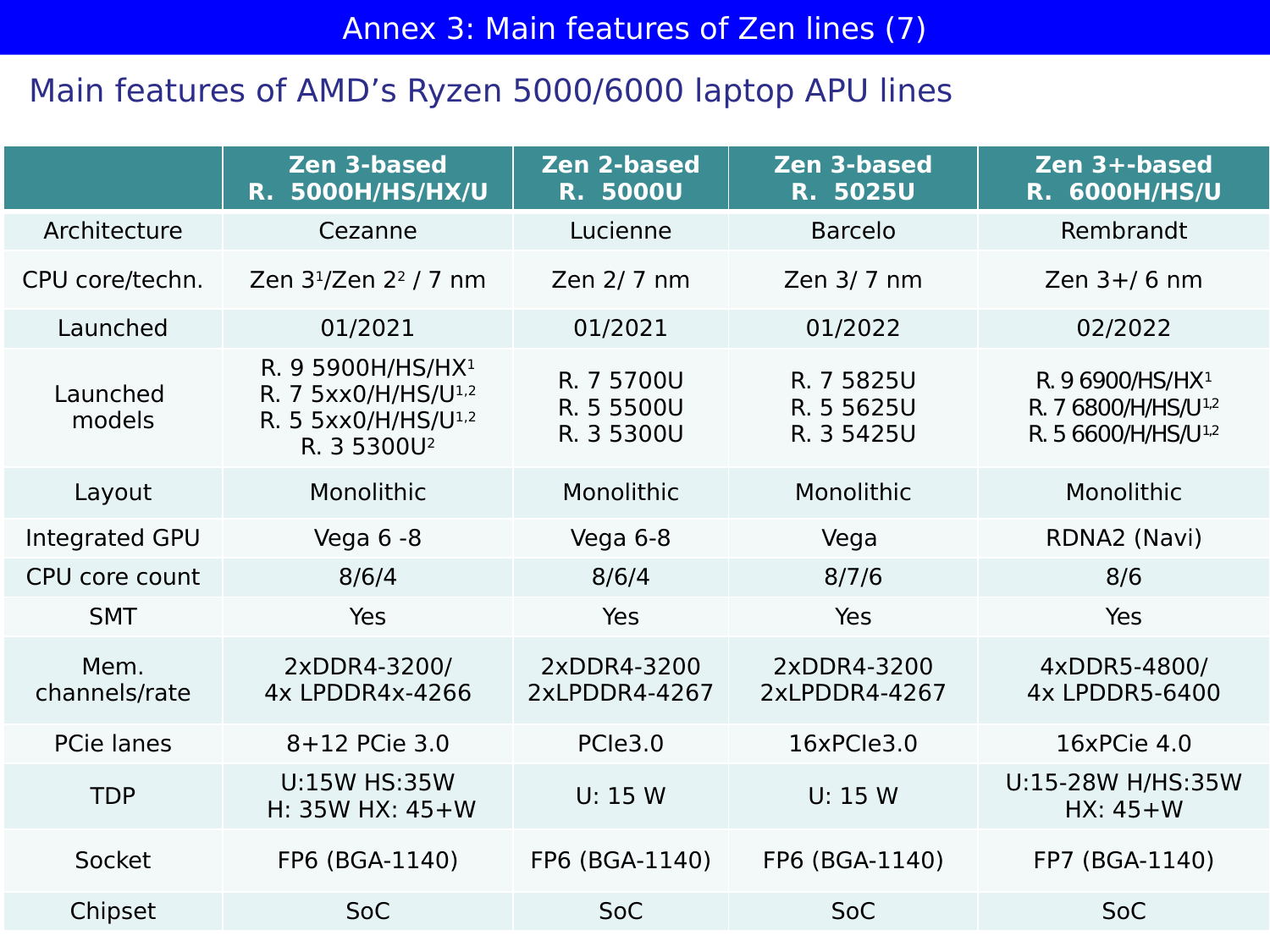

# Annex 3: Main features of Zen lines (7)
Main features of AMD’s Ryzen 5000/6000 laptop APU lines
|  | Zen 3-based R. 5000H/HS/HX/U | Zen 2-based R. 5000U | Zen 3-based R. 5025U | Zen 3+-based R. 6000H/HS/U |
| --- | --- | --- | --- | --- |
| Architecture | Cezanne | Lucienne | Barcelo | Rembrandt |
| CPU core/techn. | Zen 31/Zen 22 / 7 nm | Zen 2/ 7 nm | Zen 3/ 7 nm | Zen 3+/ 6 nm |
| Launched | 01/2021 | 01/2021 | 01/2022 | 02/2022 |
| Launched models | R. 9 5900H/HS/HX1 R. 7 5xx0/H/HS/U1,2 R. 5 5xx0/H/HS/U1,2 R. 3 5300U2 | R. 7 5700U R. 5 5500U R. 3 5300U | R. 7 5825U R. 5 5625U R. 3 5425U | R. 9 6900/HS/HX1 R. 7 6800/H/HS/U1,2 R. 5 6600/H/HS/U1,2 |
| Layout | Monolithic | Monolithic | Monolithic | Monolithic |
| Integrated GPU | Vega 6 -8 | Vega 6-8 | Vega | RDNA2 (Navi) |
| CPU core count | 8/6/4 | 8/6/4 | 8/7/6 | 8/6 |
| SMT | Yes | Yes | Yes | Yes |
| Mem. channels/rate | 2xDDR4-3200/ 4x LPDDR4x-4266 | 2xDDR4-3200 2xLPDDR4-4267 | 2xDDR4-3200 2xLPDDR4-4267 | 4xDDR5-4800/ 4x LPDDR5-6400 |
| PCie lanes | 8+12 PCie 3.0 | PCIe3.0 | 16xPCIe3.0 | 16xPCie 4.0 |
| TDP | U:15W HS:35W H: 35W HX: 45+W | U: 15 W | U: 15 W | U:15-28W H/HS:35W HX: 45+W |
| Socket | FP6 (BGA-1140) | FP6 (BGA-1140) | FP6 (BGA-1140) | FP7 (BGA-1140) |
| Chipset | SoC | SoC | SoC | SoC |